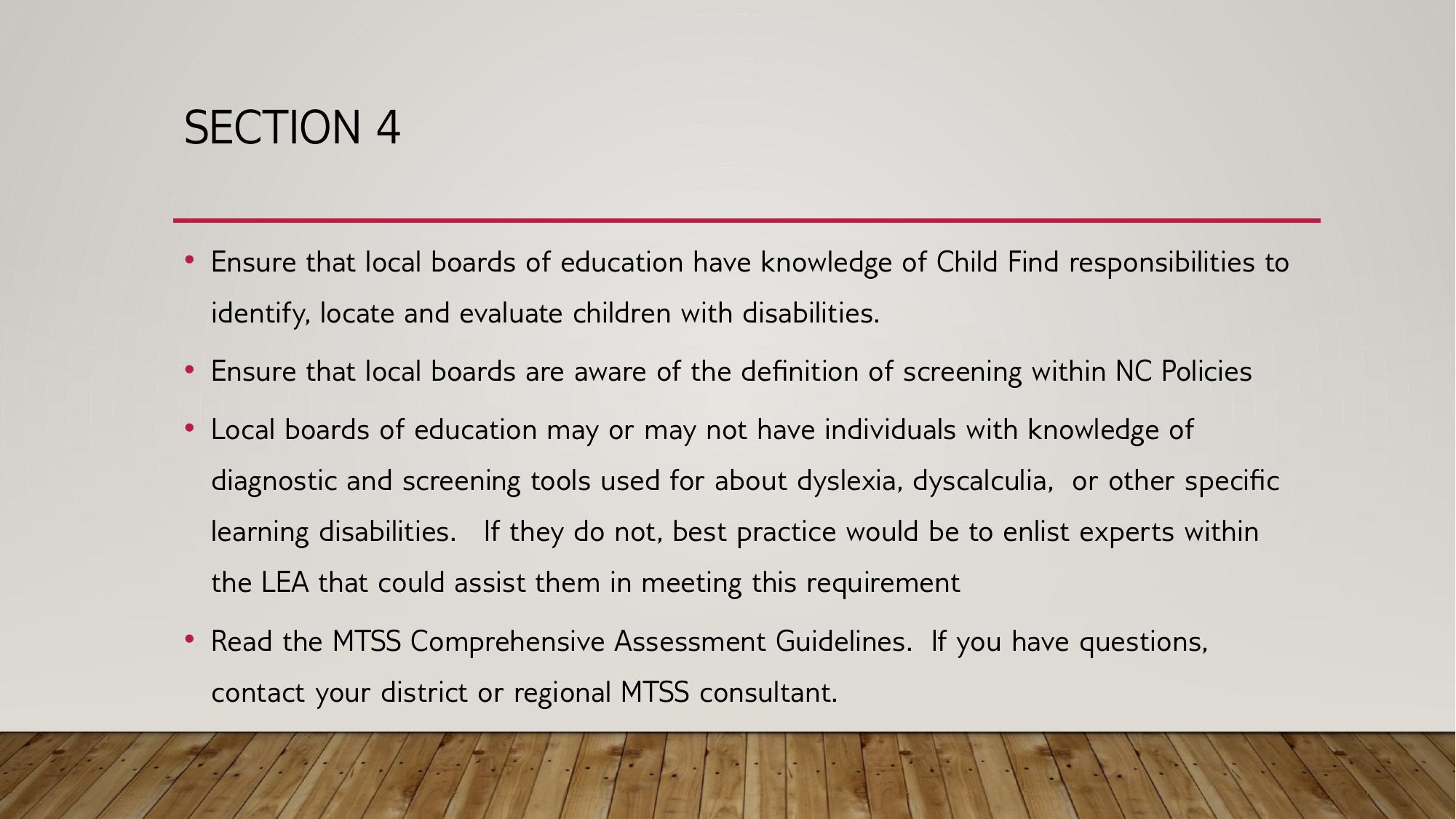

# Section 4
Ensure that local boards of education have knowledge of Child Find responsibilities to identify, locate and evaluate children with disabilities.
Ensure that local boards are aware of the definition of screening within NC Policies
Local boards of education may or may not have individuals with knowledge of diagnostic and screening tools used for about dyslexia, dyscalculia,  or other specific learning disabilities.   If they do not, best practice would be to enlist experts within the LEA that could assist them in meeting this requirement
Read the MTSS Comprehensive Assessment Guidelines.  If you have questions, contact your district or regional MTSS consultant.